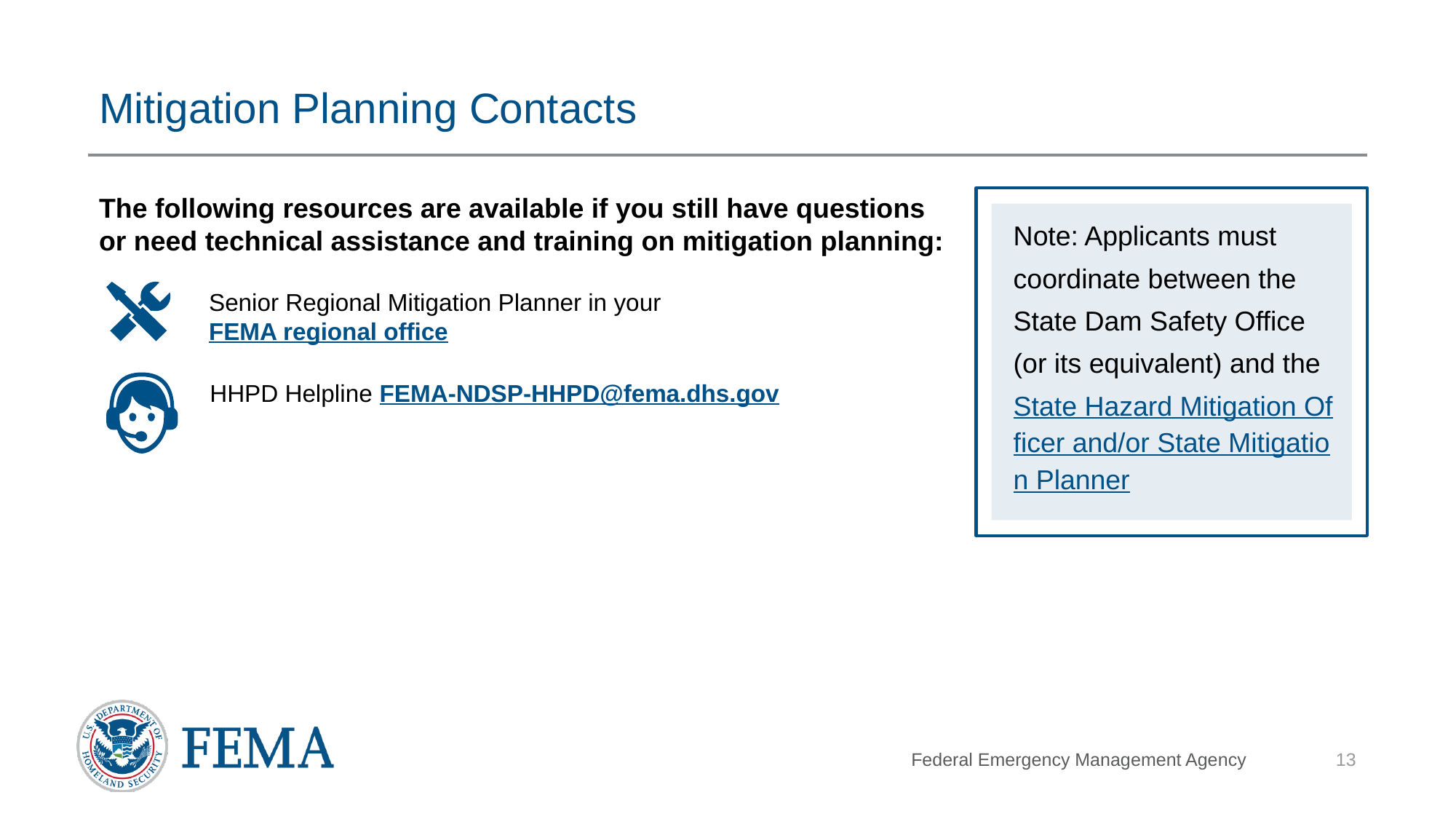

# Mitigation Planning Contacts

The following resources are available if you still have questions or need technical assistance and training on mitigation planning:

Note: Applicants must coordinate between the State Dam Safety Office (or its equivalent) and the State Hazard Mitigation Officer and/or State Mitigation Planner

Senior Regional Mitigation Planner in your FEMA regional office

HHPD Helpline FEMA-NDSP-HHPD@fema.dhs.gov
13